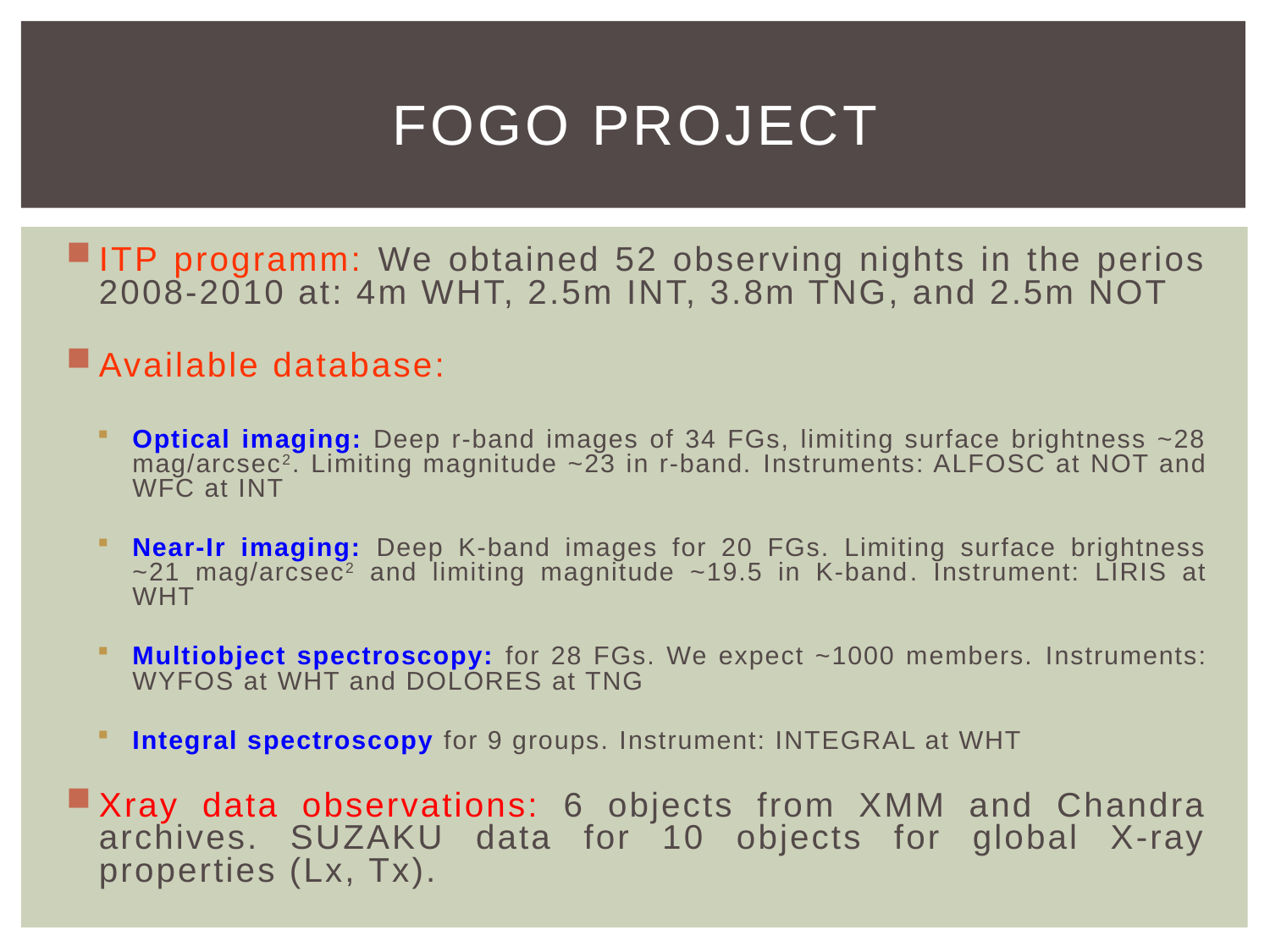

# FOGO Project
ITP programm: We obtained 52 observing nights in the perios 2008-2010 at: 4m WHT, 2.5m INT, 3.8m TNG, and 2.5m NOT

Available database:

Optical imaging: Deep r-band images of 34 FGs, limiting surface brightness ~28 mag/arcsec2. Limiting magnitude ~23 in r-band. Instruments: ALFOSC at NOT and WFC at INT

Near-Ir imaging: Deep K-band images for 20 FGs. Limiting surface brightness ~21 mag/arcsec2 and limiting magnitude ~19.5 in K-band. Instrument: LIRIS at WHT

Multiobject spectroscopy: for 28 FGs. We expect ~1000 members. Instruments: WYFOS at WHT and DOLORES at TNG

Integral spectroscopy for 9 groups. Instrument: INTEGRAL at WHT

Xray data observations: 6 objects from XMM and Chandra archives. SUZAKU data for 10 objects for global X-ray properties (Lx, Tx).